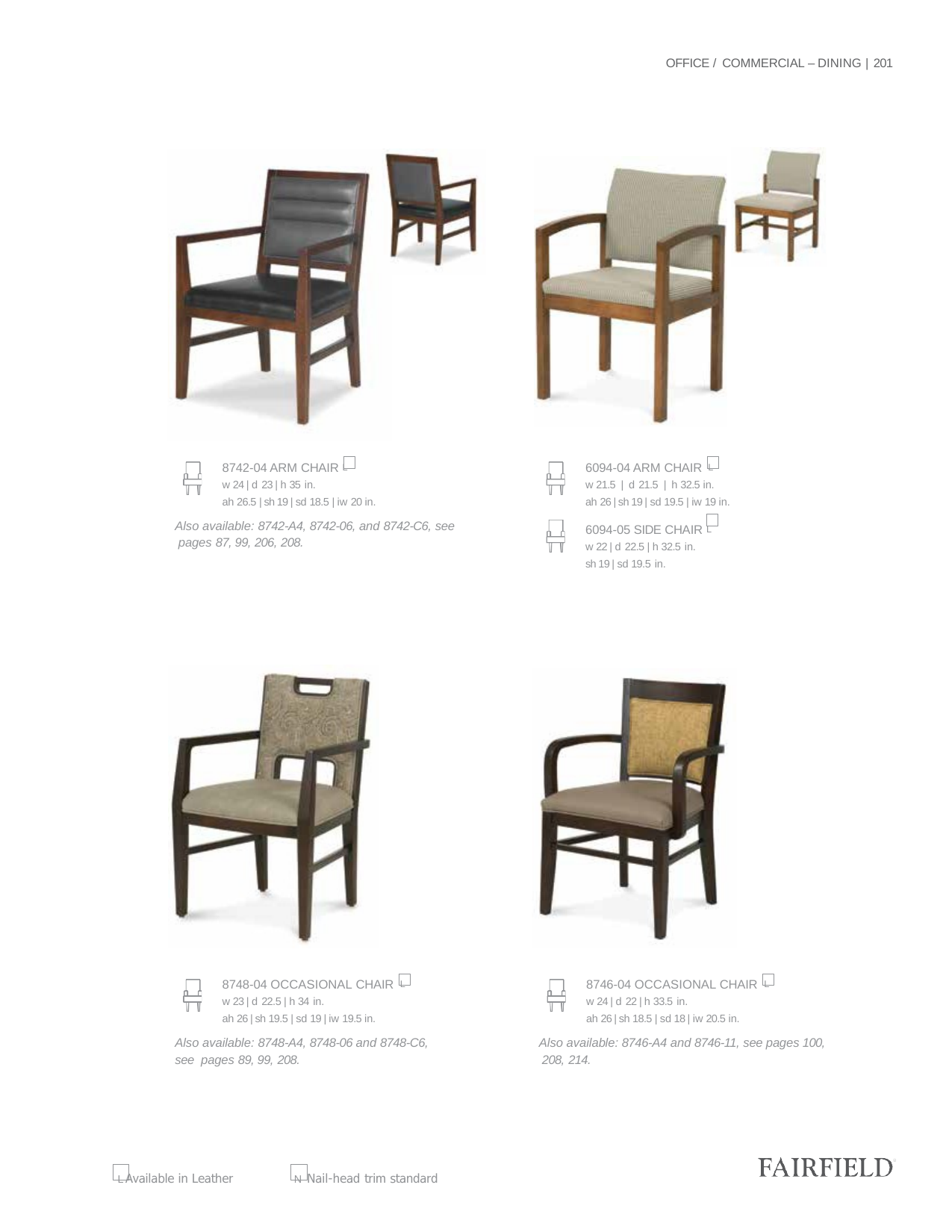

OFFICE / COMMERCIAL – DINING | 201

8742-04 ARM CHAIR L
w 24 | d 23 | h 35 in.
ah 26.5 | sh 19 | sd 18.5 | iw 20 in.
Also available: 8742-A4, 8742-06, and 8742-C6, see  pages 87, 99, 206, 208.
6094-04 ARM CHAIR L
w 21.5  |  d 21.5  |  h 32.5 in.
ah 26 | sh 19 | sd 19.5 | iw 19 in.
6094-05 SIDE CHAIR L
w 22 | d 22.5 | h 32.5 in.
sh 19 | sd 19.5 in.

8748-04 OCCASIONAL CHAIR L
w 23 | d 22.5 | h 34 in.
ah 26 | sh 19.5 | sd 19 | iw 19.5 in.
Also available: 8748-A4, 8748-06 and 8748-C6, see  pages 89, 99, 208.
8746-04 OCCASIONAL CHAIR L
w 24 | d 22 | h 33.5 in.
ah 26 | sh 18.5 | sd 18 | iw 20.5 in.
Also available: 8746-A4 and 8746-11, see pages 100,  208, 214.

L Available in Leather
N Nail-head trim standard